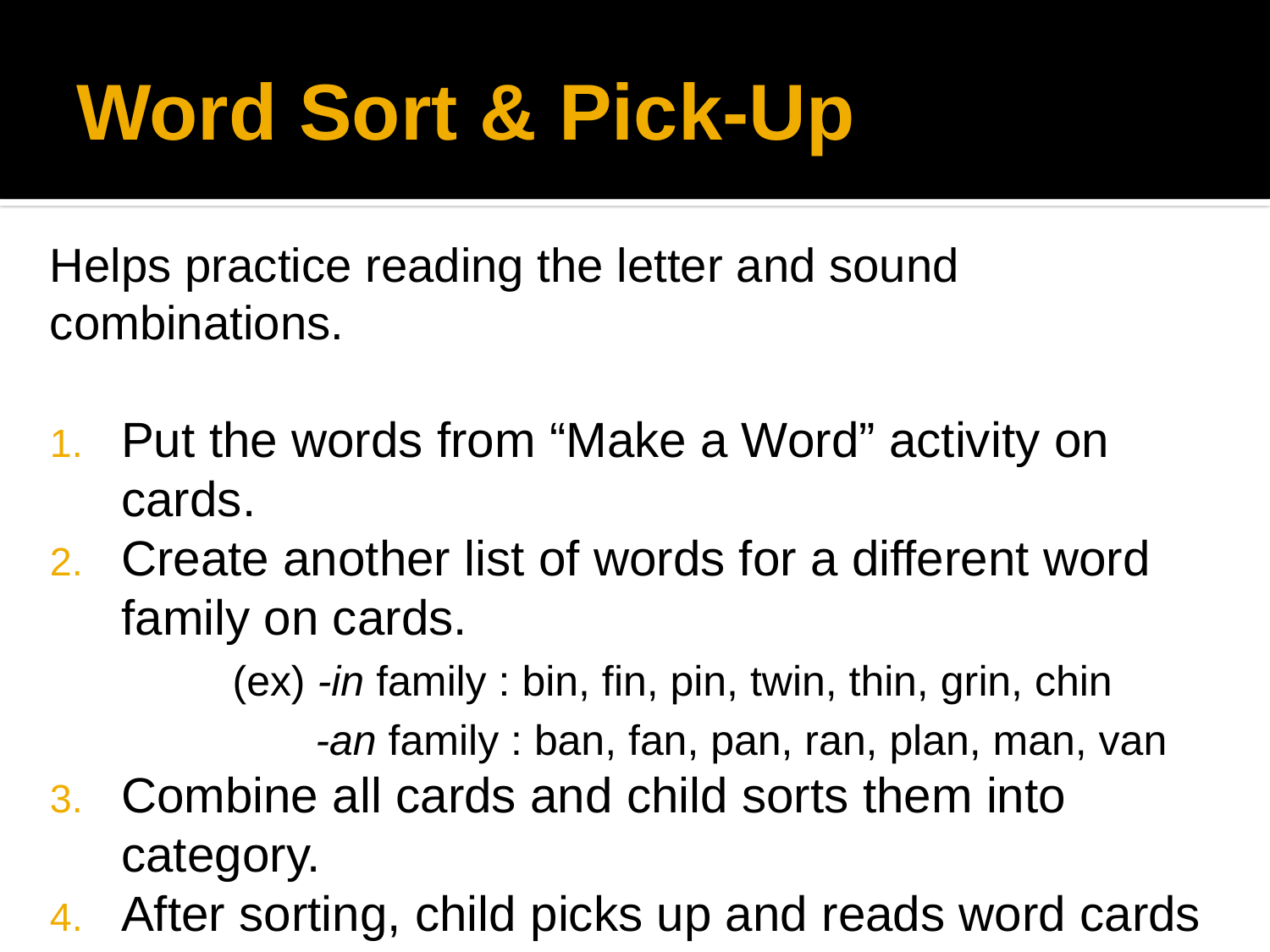

# Word Sort & Pick-Up
Helps practice reading the letter and sound combinations.

Put the words from “Make a Word” activity on cards.
Create another list of words for a different word family on cards.
	(ex) -in family : bin, fin, pin, twin, thin, grin, chin
	       -an family : ban, fan, pan, ran, plan, man, van
Combine all cards and child sorts them into category.
After sorting, child picks up and reads word cards alternating from each group.